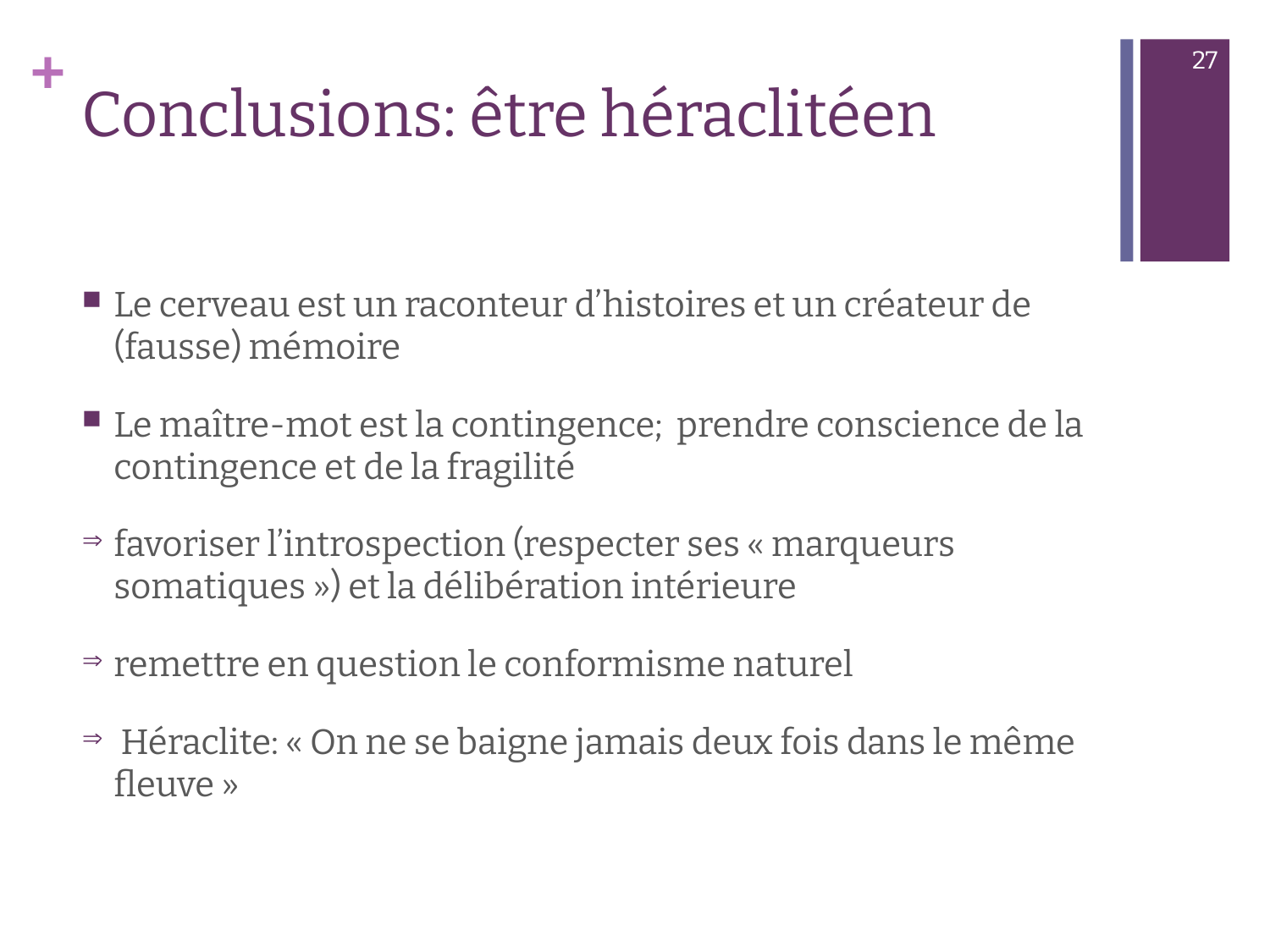

27
# Conclusions: être héraclitéen
Le cerveau est un raconteur d’histoires et un créateur de (fausse) mémoire
Le maître-mot est la contingence;  prendre conscience de la contingence et de la fragilité
favoriser l’introspection (respecter ses « marqueurs somatiques ») et la délibération intérieure
remettre en question le conformisme naturel
 Héraclite: « On ne se baigne jamais deux fois dans le même fleuve »